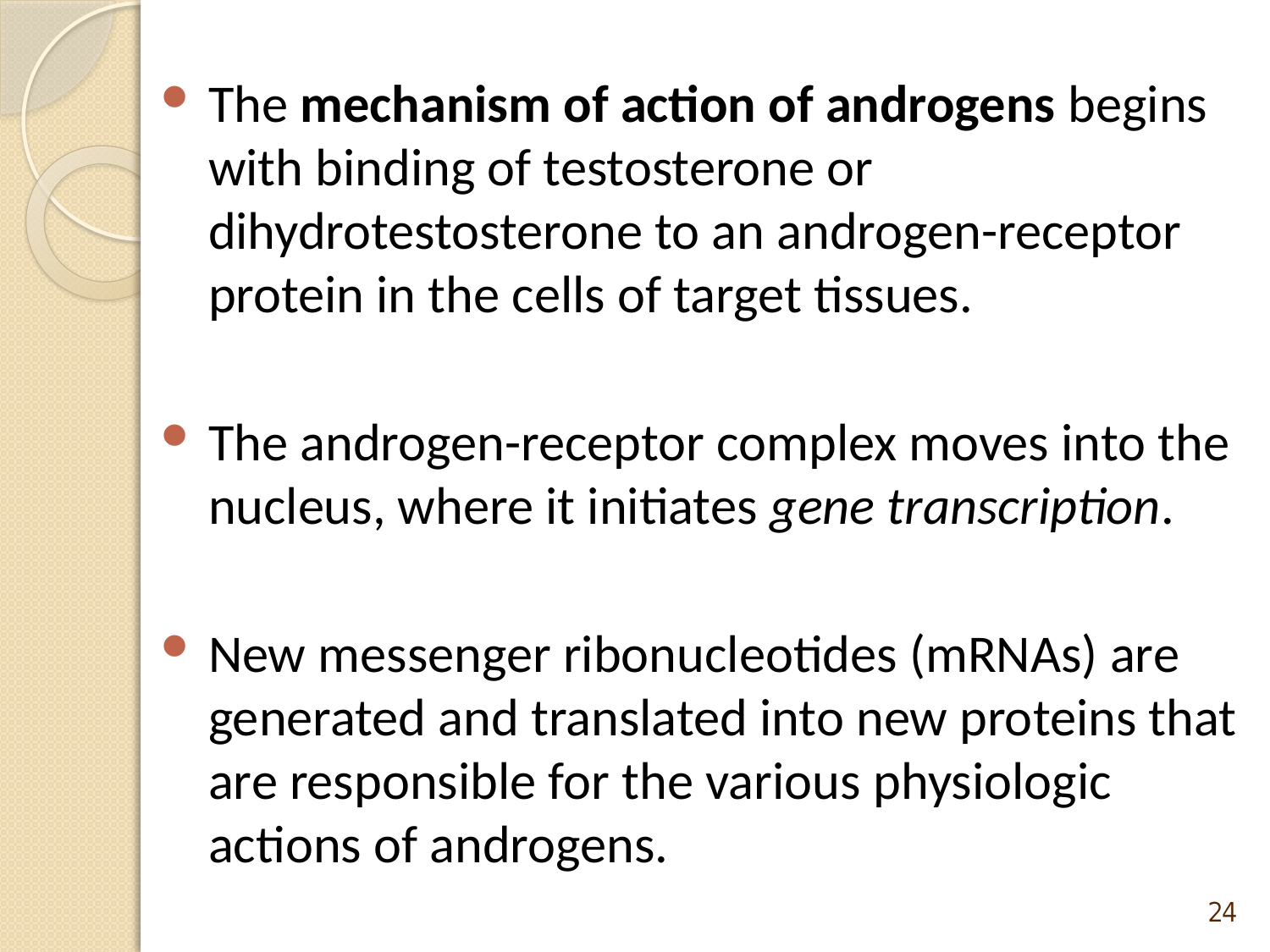

The mechanism of action of androgens begins with binding of testosterone or dihydrotestosterone to an androgen-receptor protein in the cells of target tissues.

The androgen-receptor complex moves into the nucleus, where it initiates gene transcription.

New messenger ribonucleotides (mRNAs) are generated and translated into new proteins that are responsible for the various physiologic actions of androgens.
24